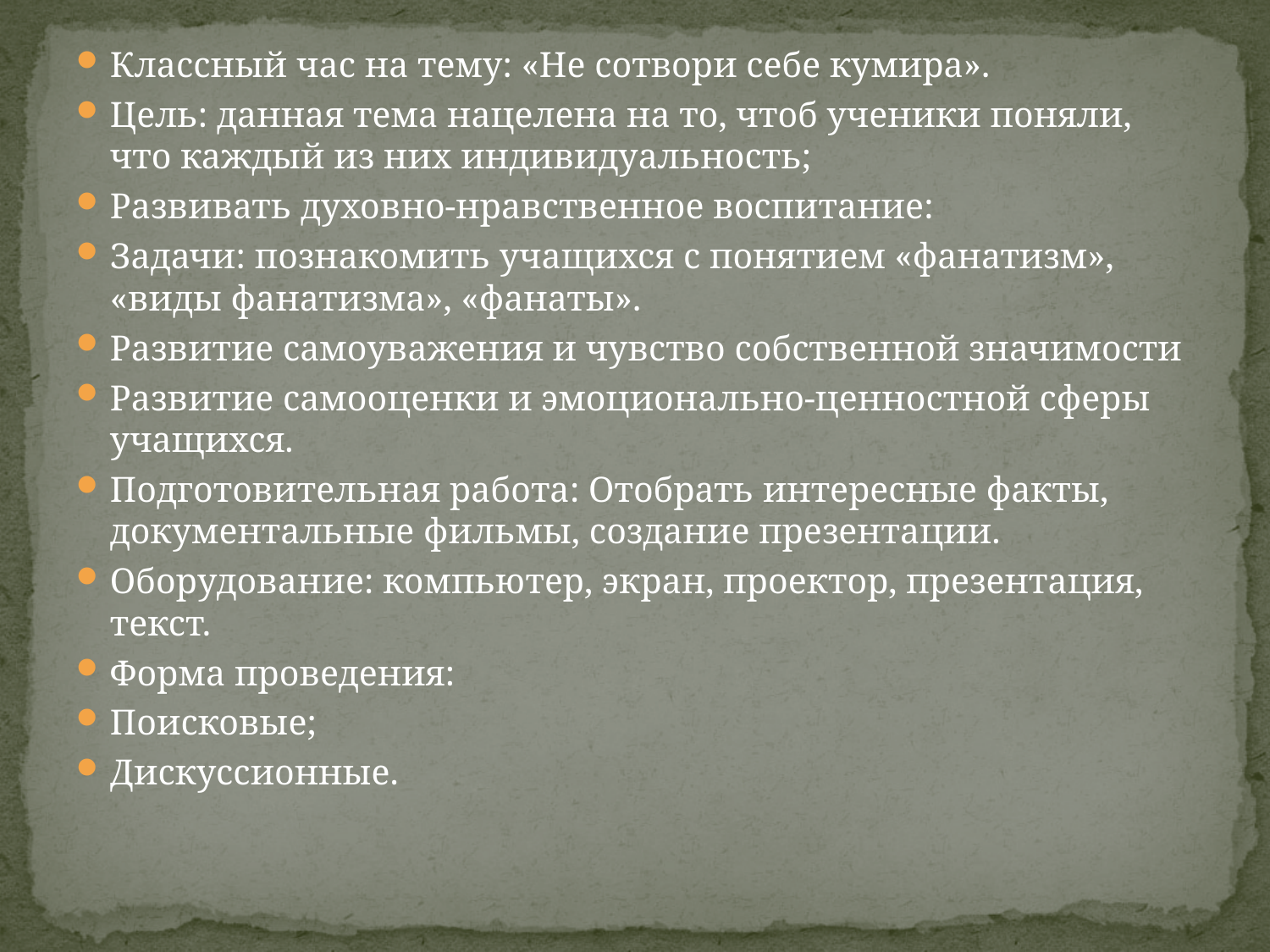

Классный час на тему: «Не сотвори себе кумира».
Цель: данная тема нацелена на то, чтоб ученики поняли, что каждый из них индивидуальность;
Развивать духовно-нравственное воспитание:
Задачи: познакомить учащихся с понятием «фанатизм», «виды фанатизма», «фанаты».
Развитие самоуважения и чувство собственной значимости
Развитие самооценки и эмоционально-ценностной сферы учащихся.
Подготовительная работа: Отобрать интересные факты, документальные фильмы, создание презентации.
Оборудование: компьютер, экран, проектор, презентация, текст.
Форма проведения:
Поисковые;
Дискуссионные.